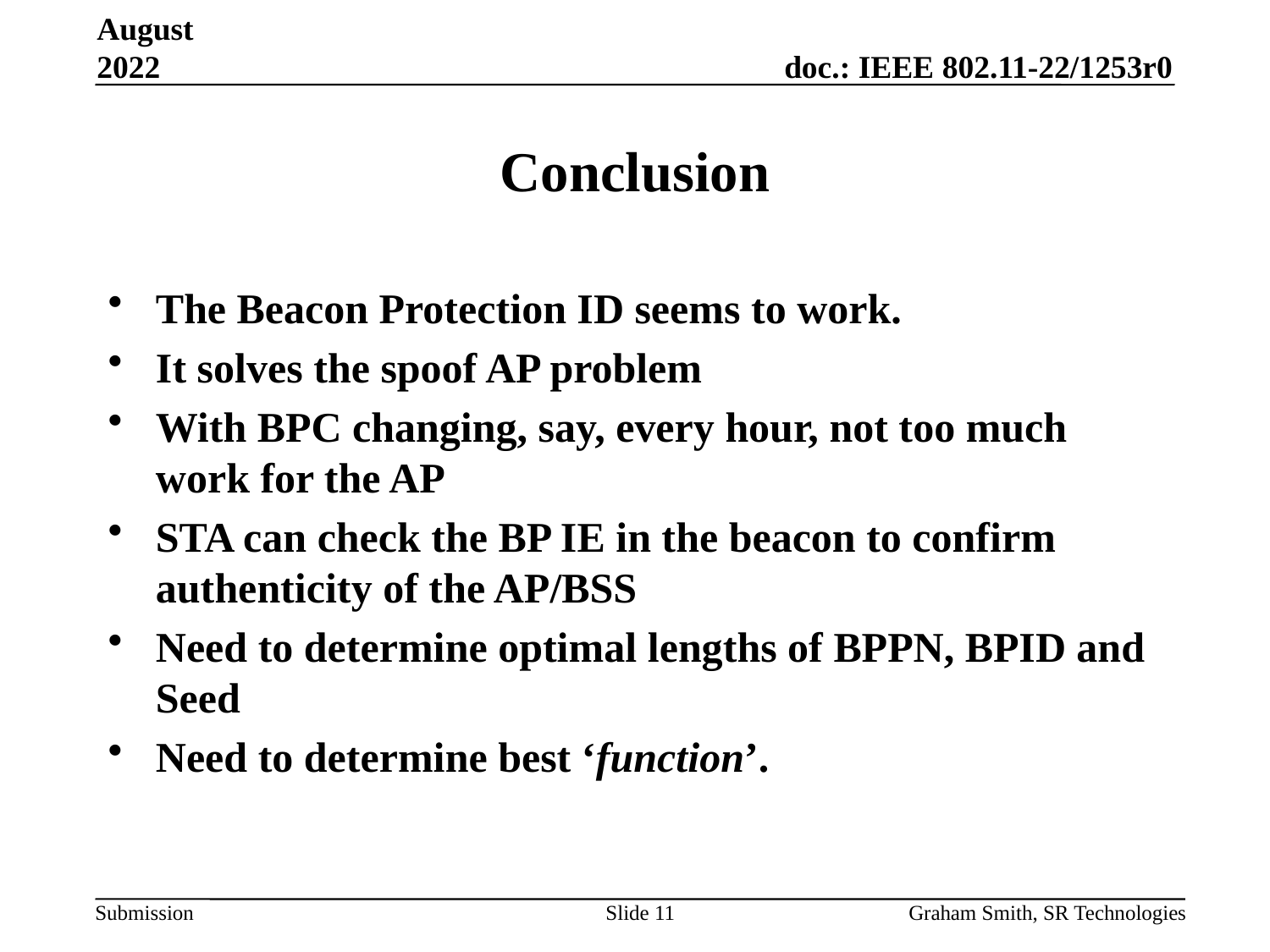

August 2022
# Conclusion
The Beacon Protection ID seems to work.
It solves the spoof AP problem
With BPC changing, say, every hour, not too much work for the AP
STA can check the BP IE in the beacon to confirm authenticity of the AP/BSS
Need to determine optimal lengths of BPPN, BPID and Seed
Need to determine best ‘function’.
Slide 11
Graham Smith, SR Technologies